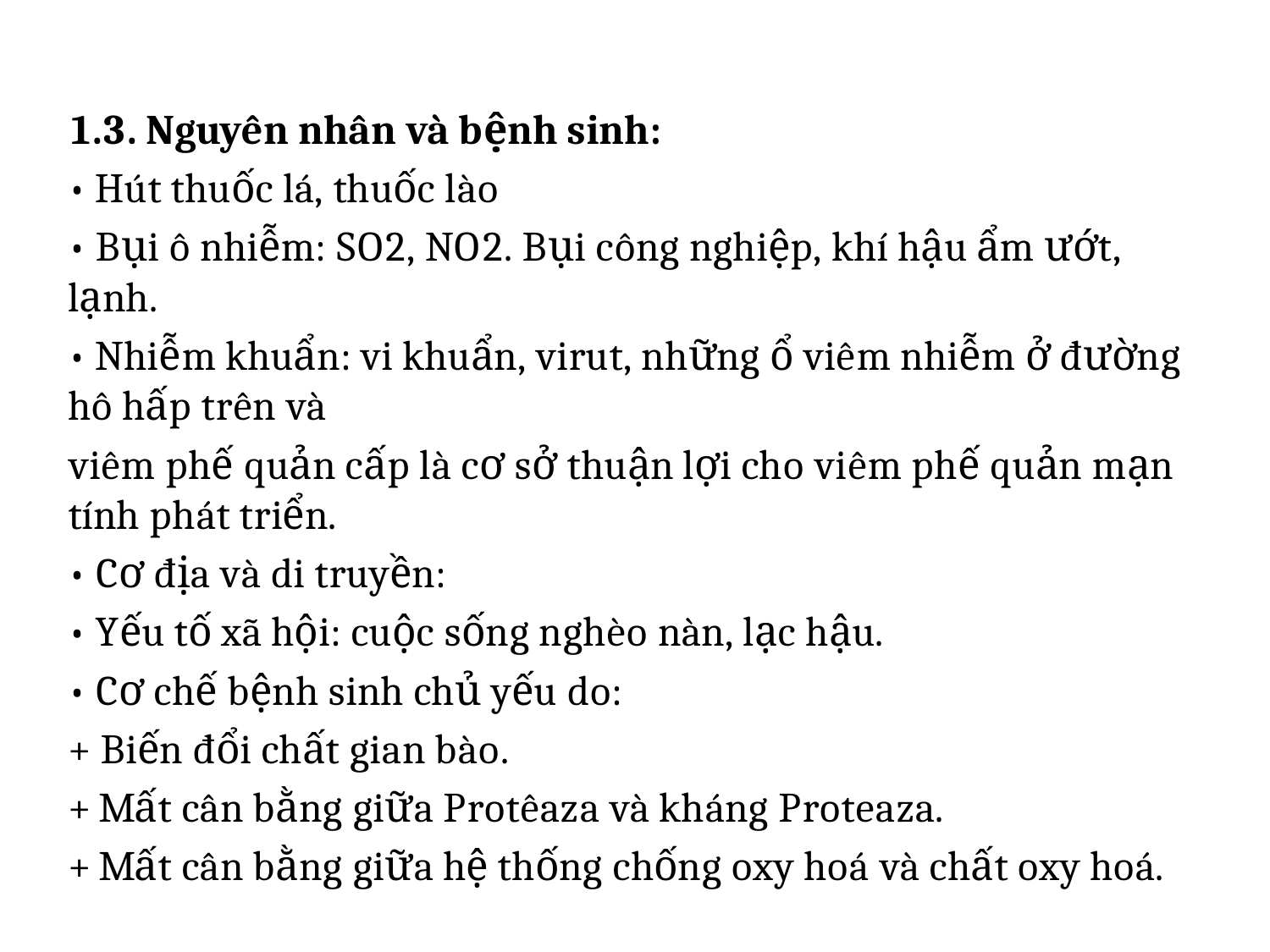

1.3. Nguyên nhân và bệnh sinh:
• Hút thuốc lá, thuốc lào
• Bụi ô nhiễm: SO2, NO2. Bụi công nghiệp, khí hậu ẩm ướt, lạnh.
• Nhiễm khuẩn: vi khuẩn, virut, những ổ viêm nhiễm ở đường hô hấp trên và
viêm phế quản cấp là cơ sở thuận lợi cho viêm phế quản mạn tính phát triển.
• Cơ địa và di truyền:
• Yếu tố xã hội: cuộc sống nghèo nàn, lạc hậu.
• Cơ chế bệnh sinh chủ yếu do:
+ Biến đổi chất gian bào.
+ Mất cân bằng giữa Protêaza và kháng Proteaza.
+ Mất cân bằng giữa hệ thống chống oxy hoá và chất oxy hoá.